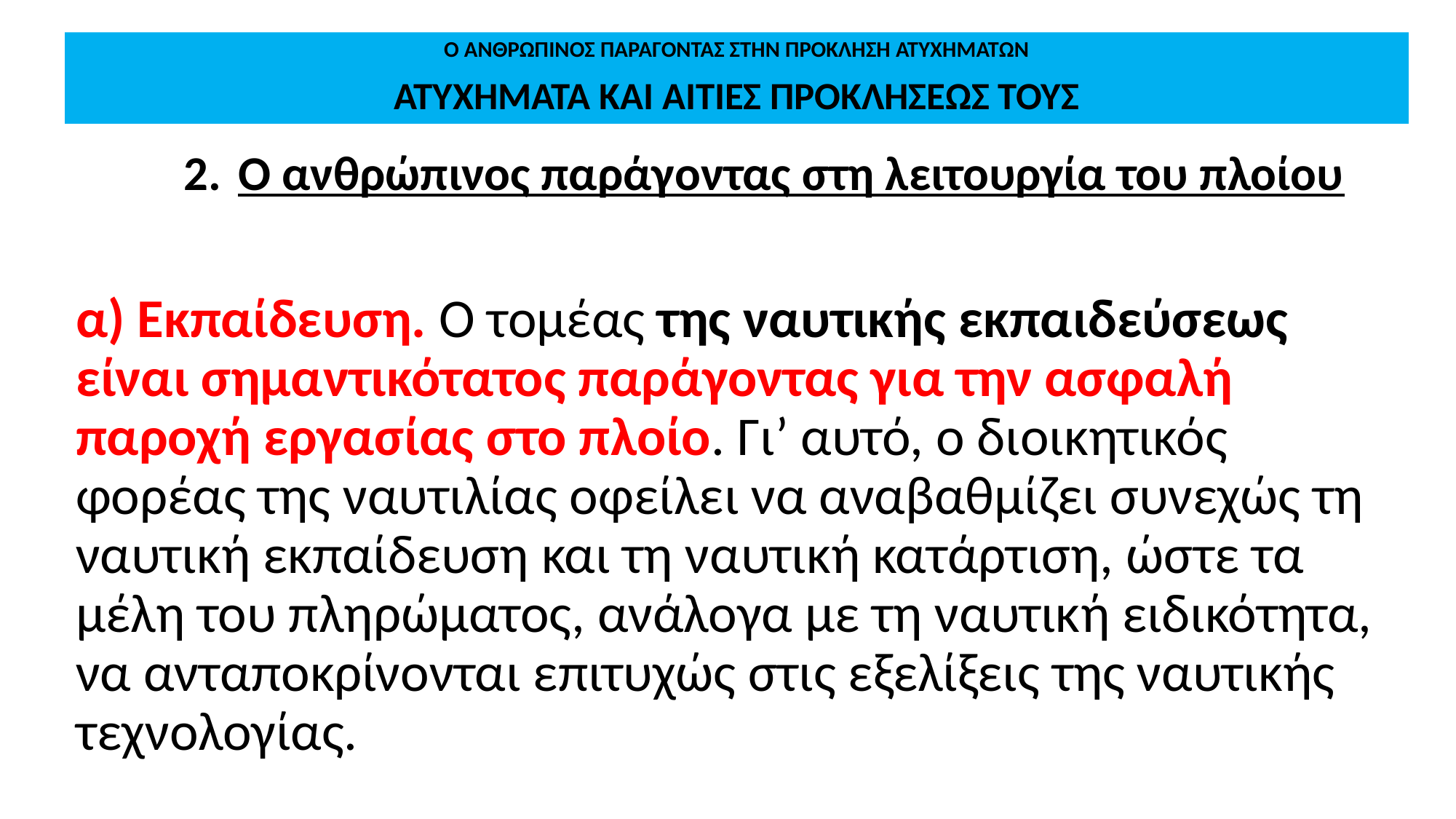

# Ο ΑΝΘΡΩΠΙΝΟΣ ΠΑΡΑΓΟΝΤΑΣ ΣΤΗΝ ΠΡΟΚΛΗΣΗ ΑΤΥΧΗΜΑΤΩΝ ΑΤΥΧΗΜΑΤΑ ΚΑΙ ΑΙΤΙΕΣ ΠΡΟΚΛΗΣΕΩΣ ΤΟΥΣ
Ο ανθρώπινος παράγοντας στη λειτουργία του πλοίου

α) Εκπαίδευση. Ο τομέας της ναυτικής εκπαιδεύσεως είναι σημαντικότατος παράγοντας για την ασφαλή παροχή εργασίας στο πλοίο. Γι’ αυτό, ο διοικητικός φορέας της ναυτιλίας οφείλει να αναβαθμίζει συνεχώς τη ναυτική εκπαίδευση και τη ναυτική κατάρτιση, ώστε τα μέλη του πληρώματος, ανάλογα με τη ναυτική ειδικότητα, να ανταποκρίνονται επιτυχώς στις εξελίξεις της ναυτικής τεχνολογίας.